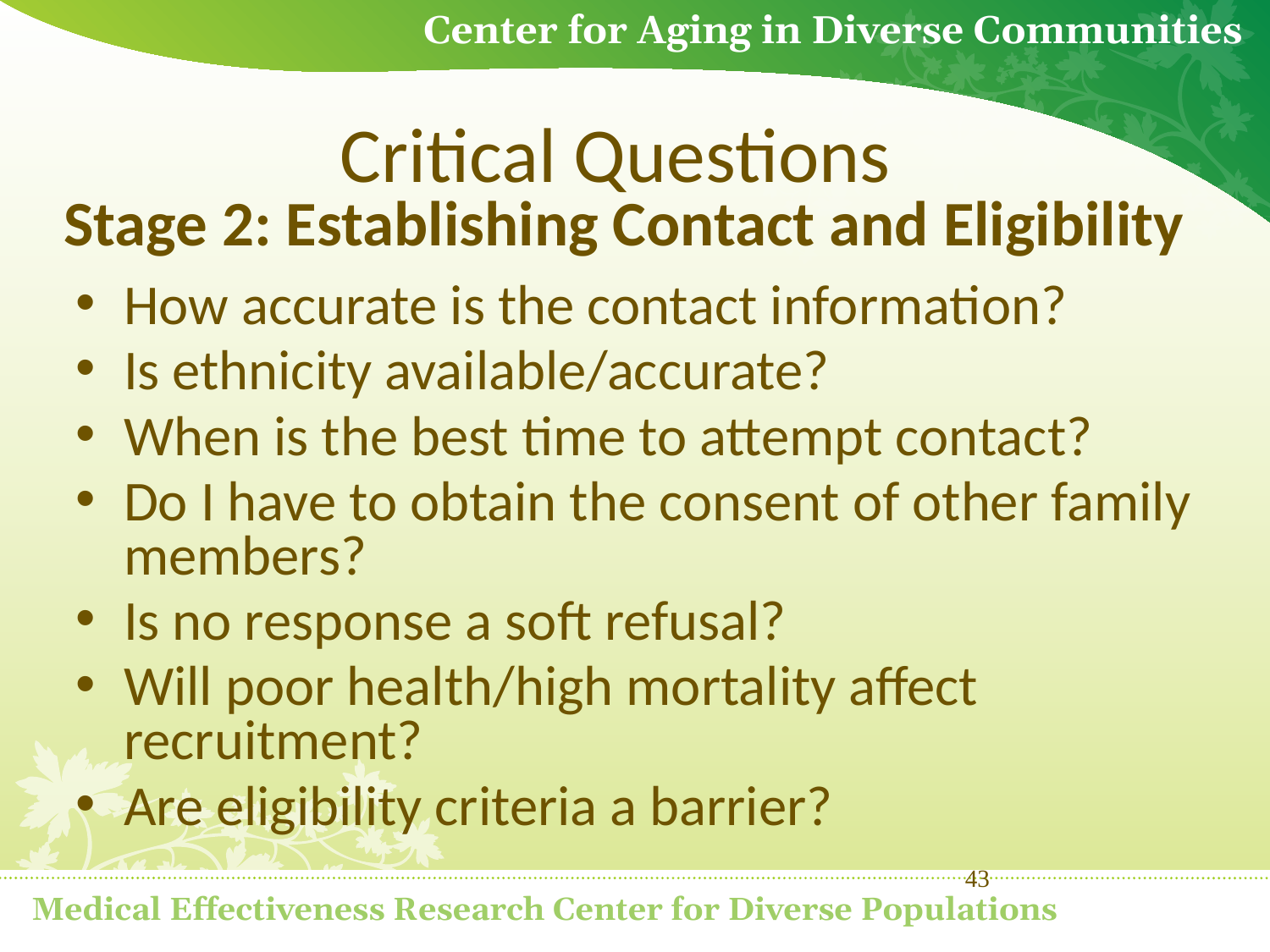

# Critical Questions Stage 2: Establishing Contact and Eligibility
How accurate is the contact information?
Is ethnicity available/accurate?
When is the best time to attempt contact?
Do I have to obtain the consent of other family members?
Is no response a soft refusal?
Will poor health/high mortality affect recruitment?
Are eligibility criteria a barrier?

43